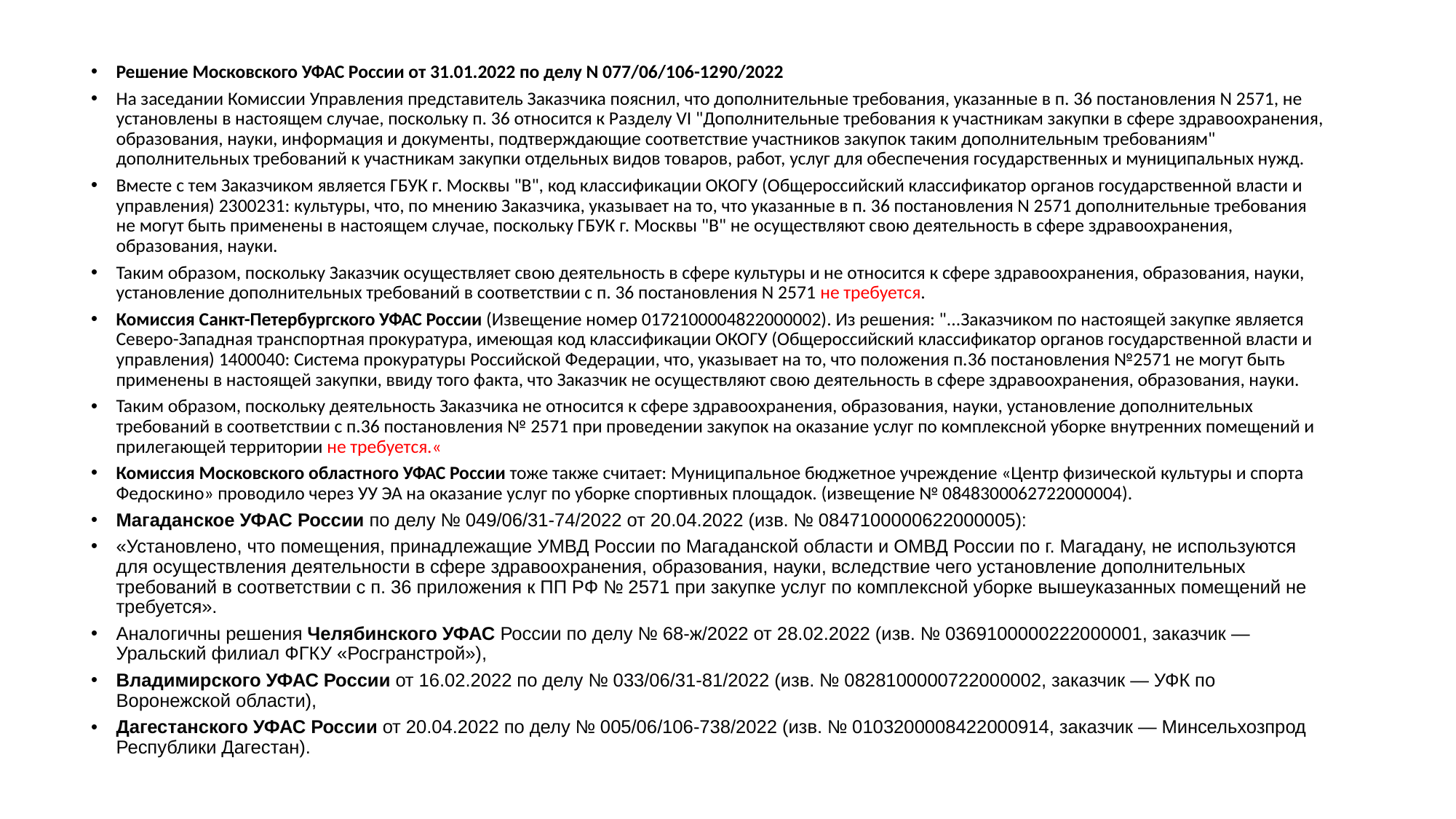

Решение Московского УФАС России от 31.01.2022 по делу N 077/06/106-1290/2022
На заседании Комиссии Управления представитель Заказчика пояснил, что дополнительные требования, указанные в п. 36 постановления N 2571, не установлены в настоящем случае, поскольку п. 36 относится к Разделу VI "Дополнительные требования к участникам закупки в сфере здравоохранения, образования, науки, информация и документы, подтверждающие соответствие участников закупок таким дополнительным требованиям" дополнительных требований к участникам закупки отдельных видов товаров, работ, услуг для обеспечения государственных и муниципальных нужд.
Вместе с тем Заказчиком является ГБУК г. Москвы "В", код классификации ОКОГУ (Общероссийский классификатор органов государственной власти и управления) 2300231: культуры, что, по мнению Заказчика, указывает на то, что указанные в п. 36 постановления N 2571 дополнительные требования не могут быть применены в настоящем случае, поскольку ГБУК г. Москвы "В" не осуществляют свою деятельность в сфере здравоохранения, образования, науки.
Таким образом, поскольку Заказчик осуществляет свою деятельность в сфере культуры и не относится к сфере здравоохранения, образования, науки, установление дополнительных требований в соответствии с п. 36 постановления N 2571 не требуется.
Комиссия Санкт-Петербургского УФАС России (Извещение номер 0172100004822000002). Из решения: "...Заказчиком по настоящей закупке является Северо-Западная транспортная прокуратура, имеющая код классификации ОКОГУ (Общероссийский классификатор органов государственной власти и управления) 1400040: Система прокуратуры Российской Федерации, что, указывает на то, что положения п.36 постановления №2571 не могут быть применены в настоящей закупки, ввиду того факта, что Заказчик не осуществляют свою деятельность в сфере здравоохранения, образования, науки.
Таким образом, поскольку деятельность Заказчика не относится к сфере здравоохранения, образования, науки, установление дополнительных требований в соответствии с п.36 постановления № 2571 при проведении закупок на оказание услуг по комплексной уборке внутренних помещений и прилегающей территории не требуется.«
Комиссия Московского областного УФАС России тоже также считает: Муниципальное бюджетное учреждение «Центр физической культуры и спорта Федоскино» проводило через УУ ЭА на оказание услуг по уборке спортивных площадок. (извещение № 0848300062722000004).
Магаданское УФАС России по делу № 049/06/31-74/2022 от 20.04.2022 (изв. № 0847100000622000005):
«Установлено, что помещения, принадлежащие УМВД России по Магаданской области и ОМВД России по г. Магадану, не используются для осуществления деятельности в сфере здравоохранения, образования, науки, вследствие чего установление дополнительных требований в соответствии с п. 36 приложения к ПП РФ № 2571 при закупке услуг по комплексной уборке вышеуказанных помещений не требуется».
Аналогичны решения Челябинского УФАС России по делу № 68-ж/2022 от 28.02.2022 (изв. № 0369100000222000001, заказчик — Уральский филиал ФГКУ «Росгранстрой»),
Владимирского УФАС России от 16.02.2022 по делу № 033/06/31-81/2022 (изв. № 0828100000722000002, заказчик — УФК по Воронежской области),
Дагестанского УФАС России от 20.04.2022 по делу № 005/06/106-738/2022 (изв. № 0103200008422000914, заказчик — Минсельхозпрод Республики Дагестан).